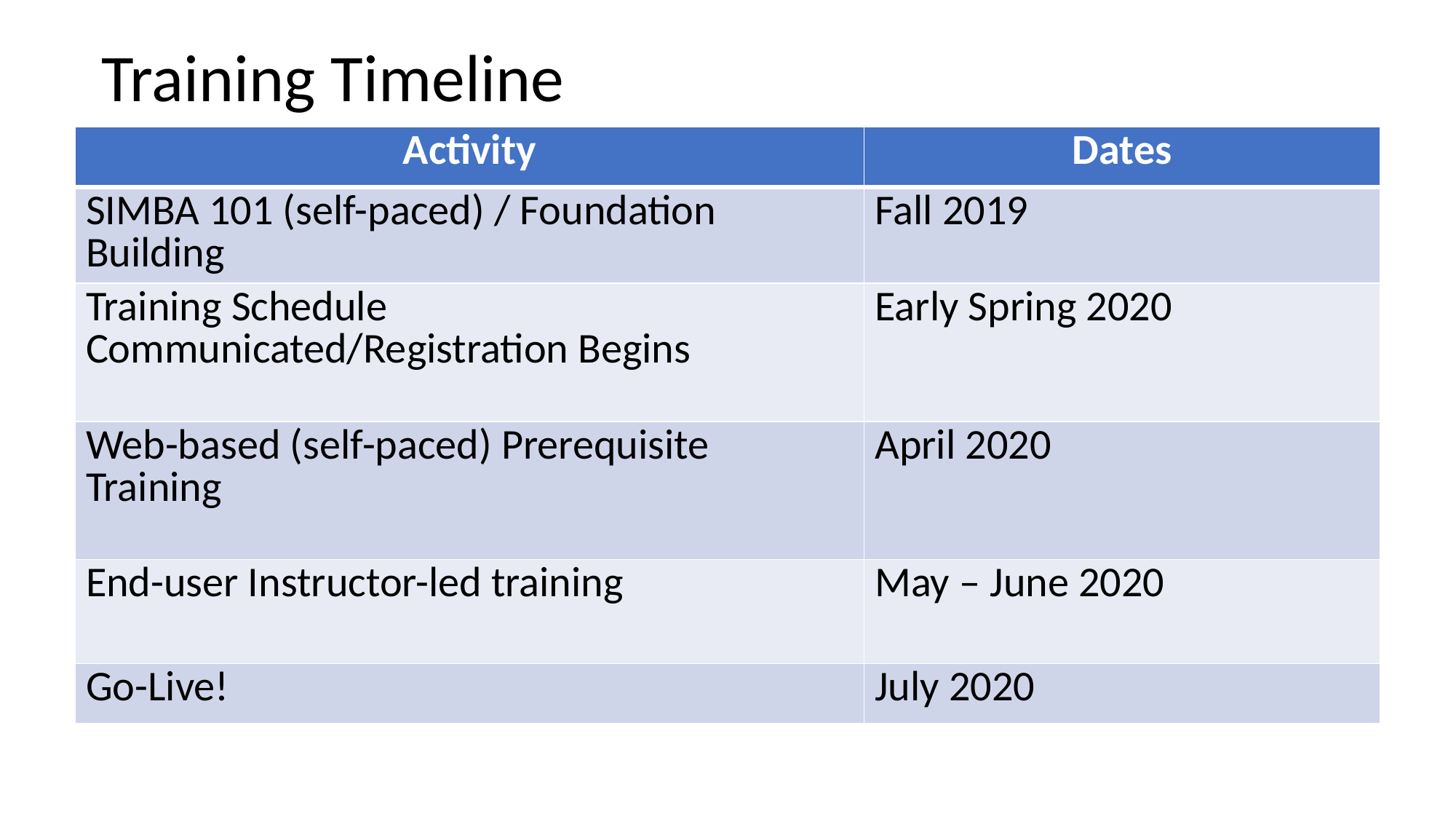

Training Timeline

| Activity | Dates |
| --- | --- |
| SIMBA 101 (self-paced) / Foundation Building | Fall 2019 |
| Training Schedule Communicated/Registration Begins | Early Spring 2020 |
| Web-based (self-paced) Prerequisite Training | April 2020 |
| End-user Instructor-led training | May – June 2020 |
| Go-Live! | July 2020 |